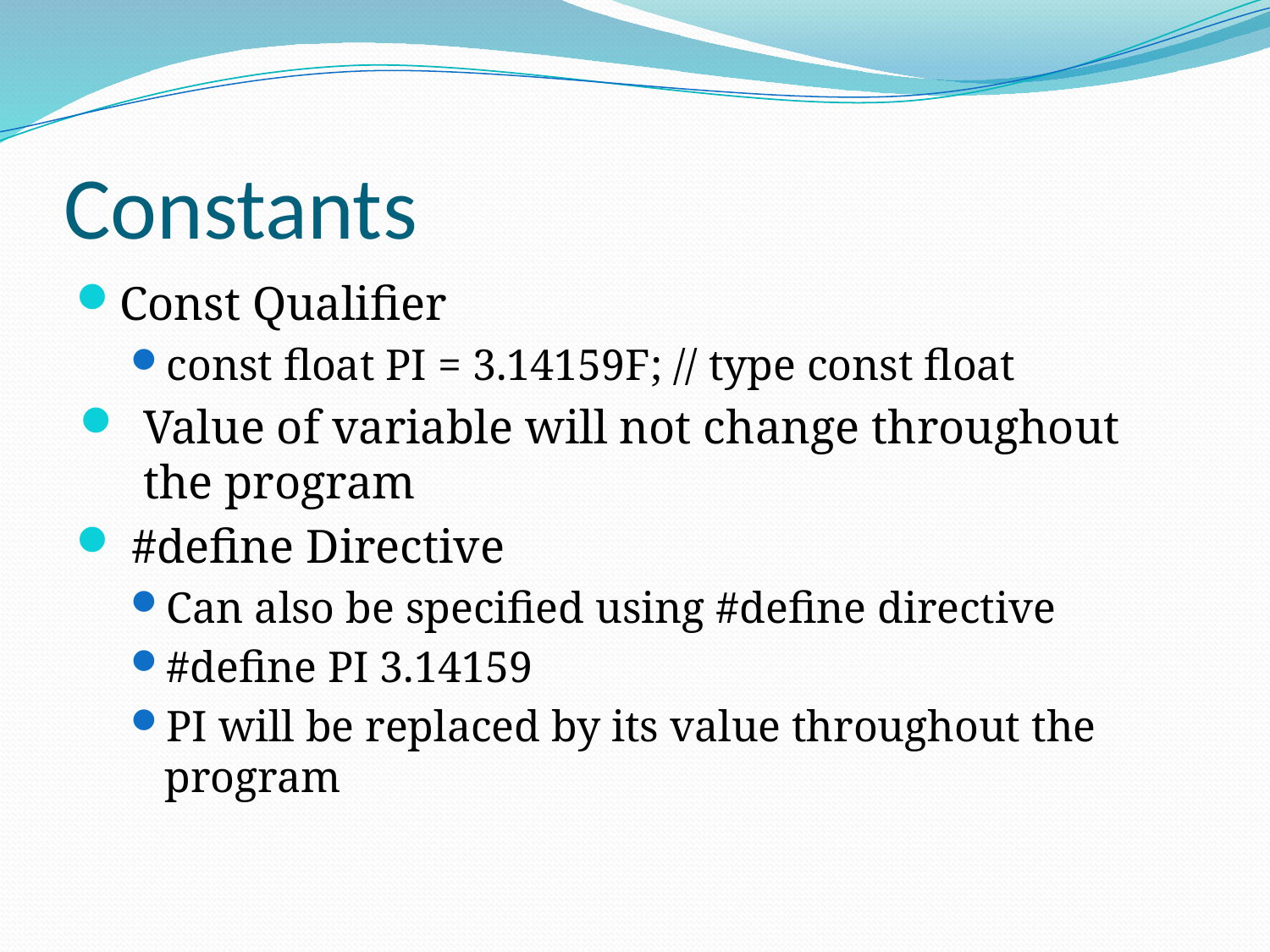

# Constants
Const Qualifier
const float PI = 3.14159F; // type const float
Value of variable will not change throughout the program
 #define Directive
Can also be specified using #define directive
#define PI 3.14159
PI will be replaced by its value throughout the program